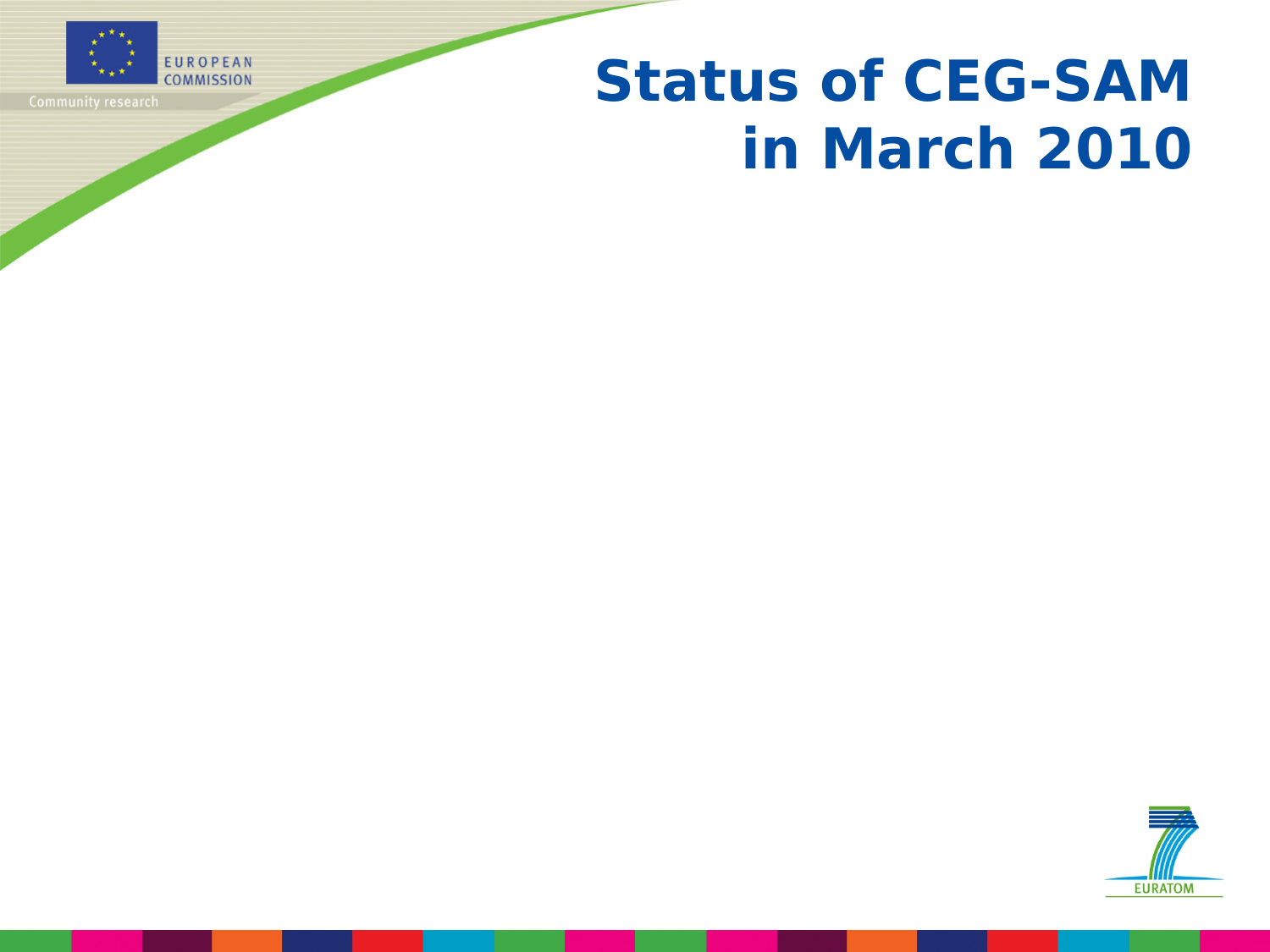

# Status of CEG-SAM in March 2010
	Quite successful since its launching in April 2002
Excellent interaction with SARNET
7 ISTC projects funded and completed
7 ISTC projects funded and running
1 STCU project funded and running
STCU #4726 (safety critical software): funded under negotiation